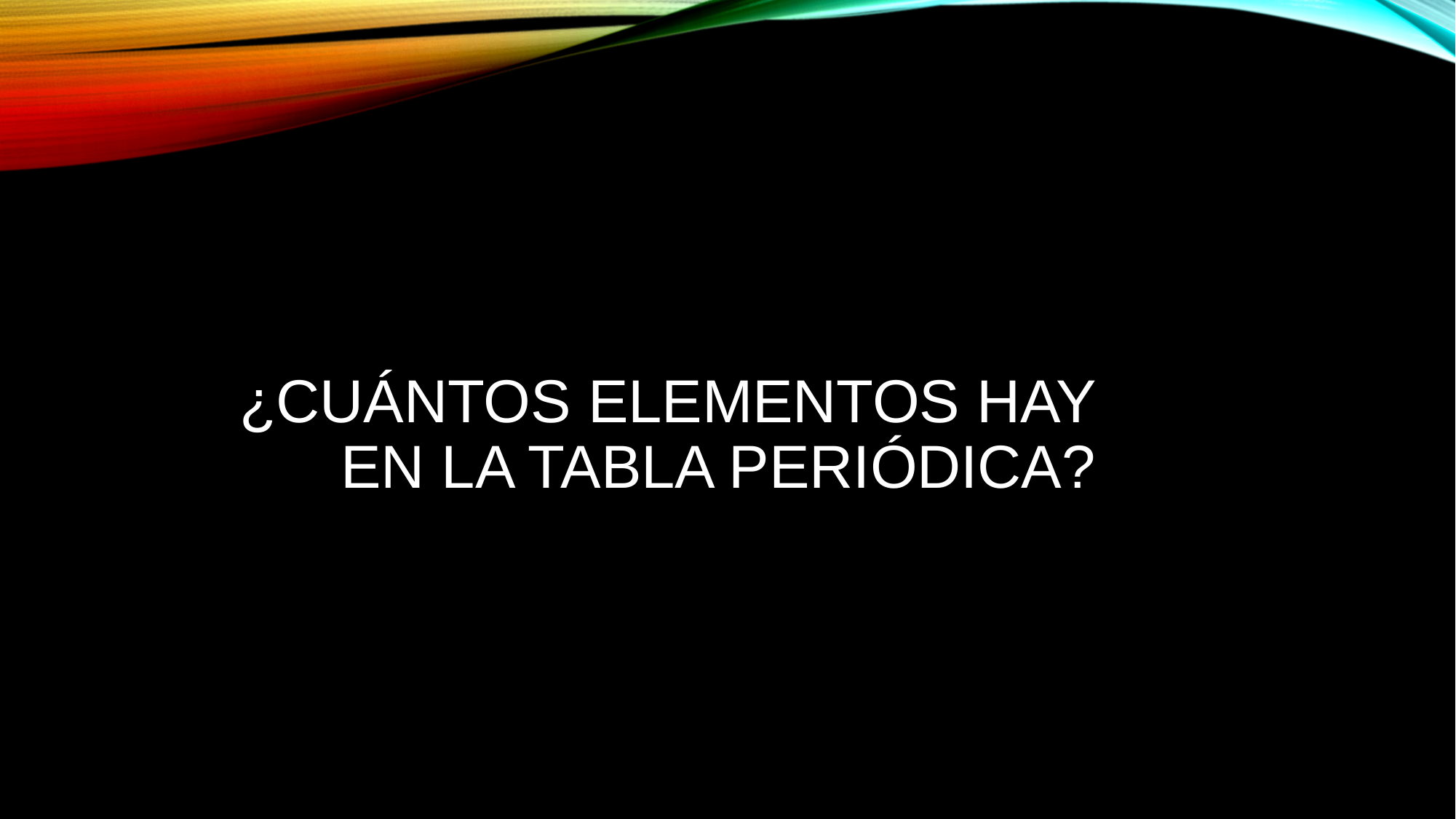

# ¿Cuántos elementos hay en la tabla periódica?